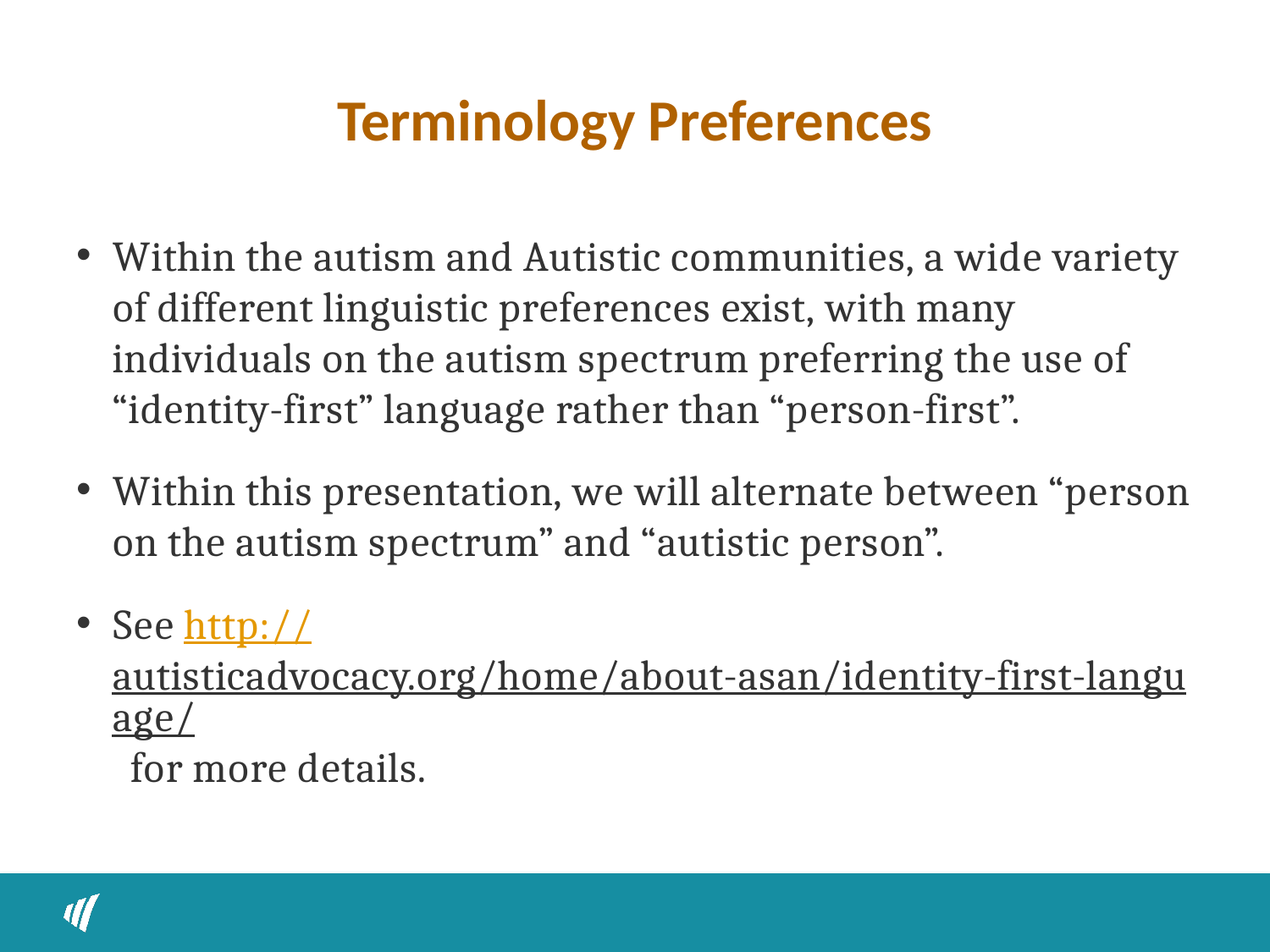

# Terminology Preferences
Within the autism and Autistic communities, a wide variety of different linguistic preferences exist, with many individuals on the autism spectrum preferring the use of “identity-first” language rather than “person-first”.
Within this presentation, we will alternate between “person on the autism spectrum” and “autistic person”.
See http://autisticadvocacy.org/home/about-asan/identity-first-language/  for more details.